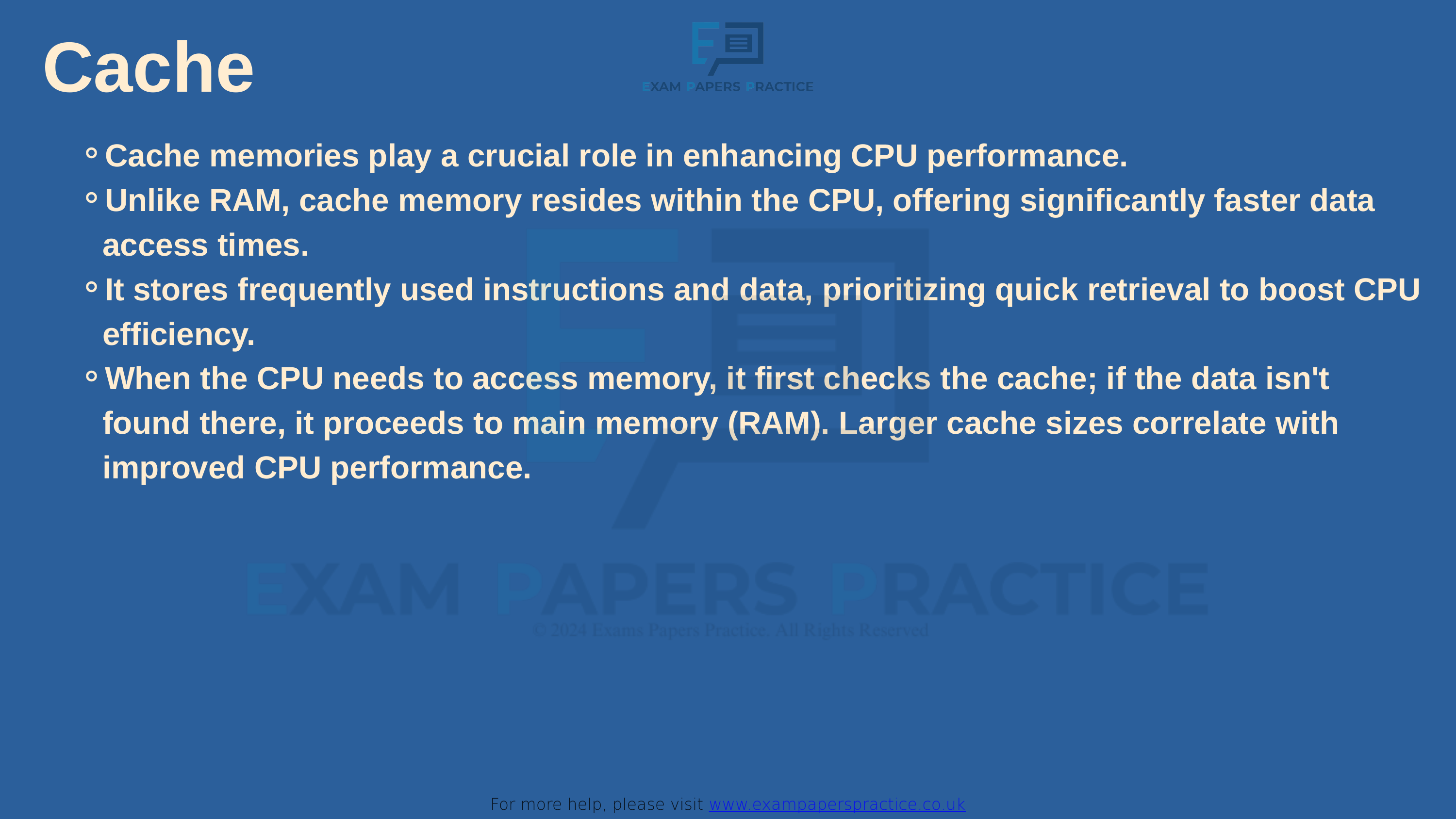

Cache

For more help, please visit www.exampaperspractice.co.uk
Cache memories play a crucial role in enhancing CPU performance.
Unlike RAM, cache memory resides within the CPU, offering significantly faster data access times.
It stores frequently used instructions and data, prioritizing quick retrieval to boost CPU efficiency.
When the CPU needs to access memory, it first checks the cache; if the data isn't found there, it proceeds to main memory (RAM). Larger cache sizes correlate with improved CPU performance.